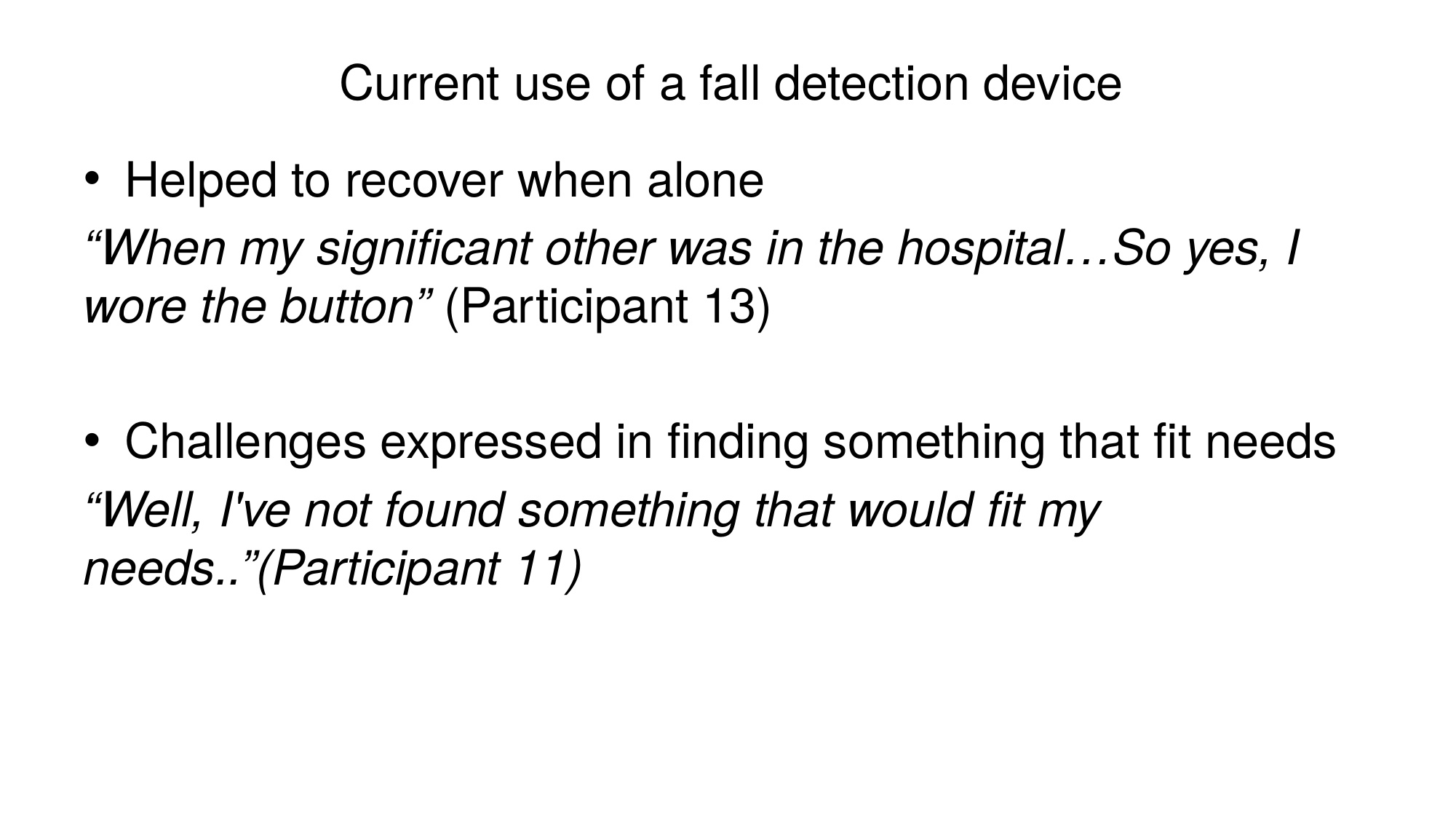

# Current use of a fall detection device
Helped to recover when alone
“When my significant other was in the hospital…So yes, I wore the button” (Participant 13)

Challenges expressed in finding something that fit needs
“Well, I've not found something that would fit my needs..”(Participant 11)